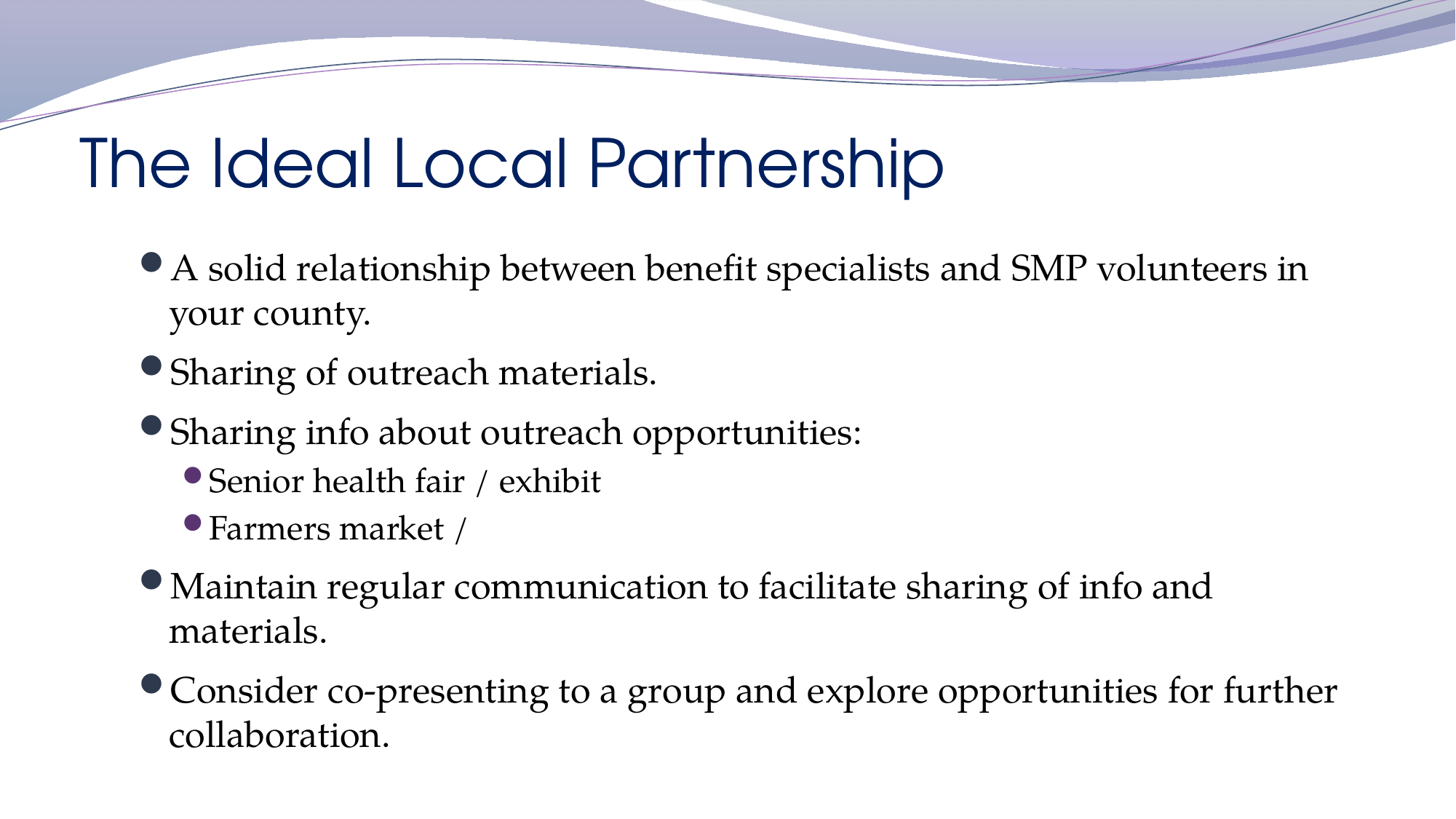

# The Ideal Local Partnership
A solid relationship between benefit specialists and SMP volunteers in your county.
Sharing of outreach materials.
Sharing info about outreach opportunities:
Senior health fair / exhibit
Farmers market /
Maintain regular communication to facilitate sharing of info and materials.
Consider co-presenting to a group and explore opportunities for further collaboration.